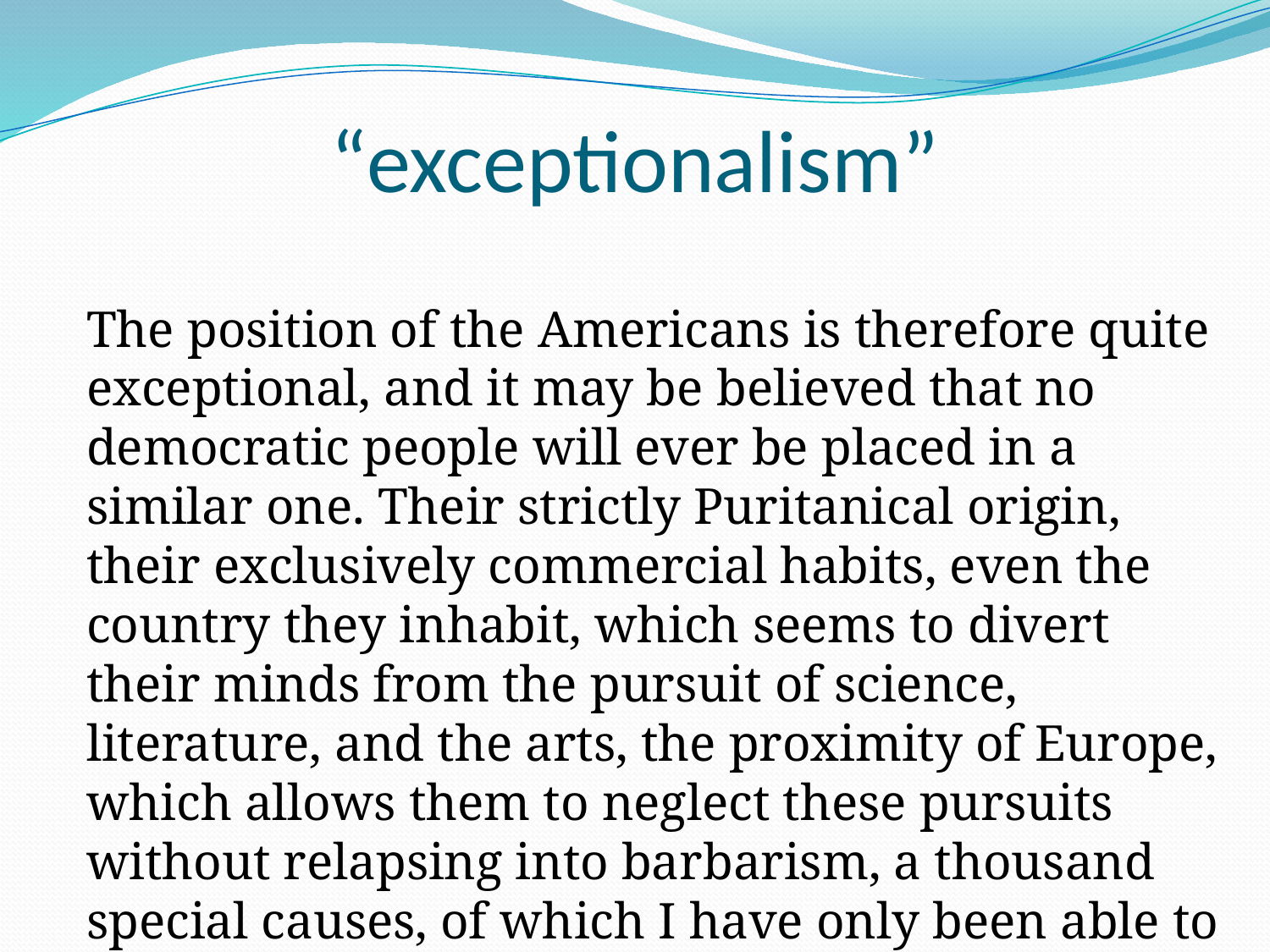

# “exceptionalism”

The position of the Americans is therefore quite exceptional, and it may be believed that no democratic people will ever be placed in a similar one. Their strictly Puritanical origin, their exclusively commercial habits, even the country they inhabit, which seems to divert their minds from the pursuit of science, literature, and the arts, the proximity of Europe, which allows them to neglect these pursuits without relapsing into barbarism, a thousand special causes, of which I have only been able to point out the most